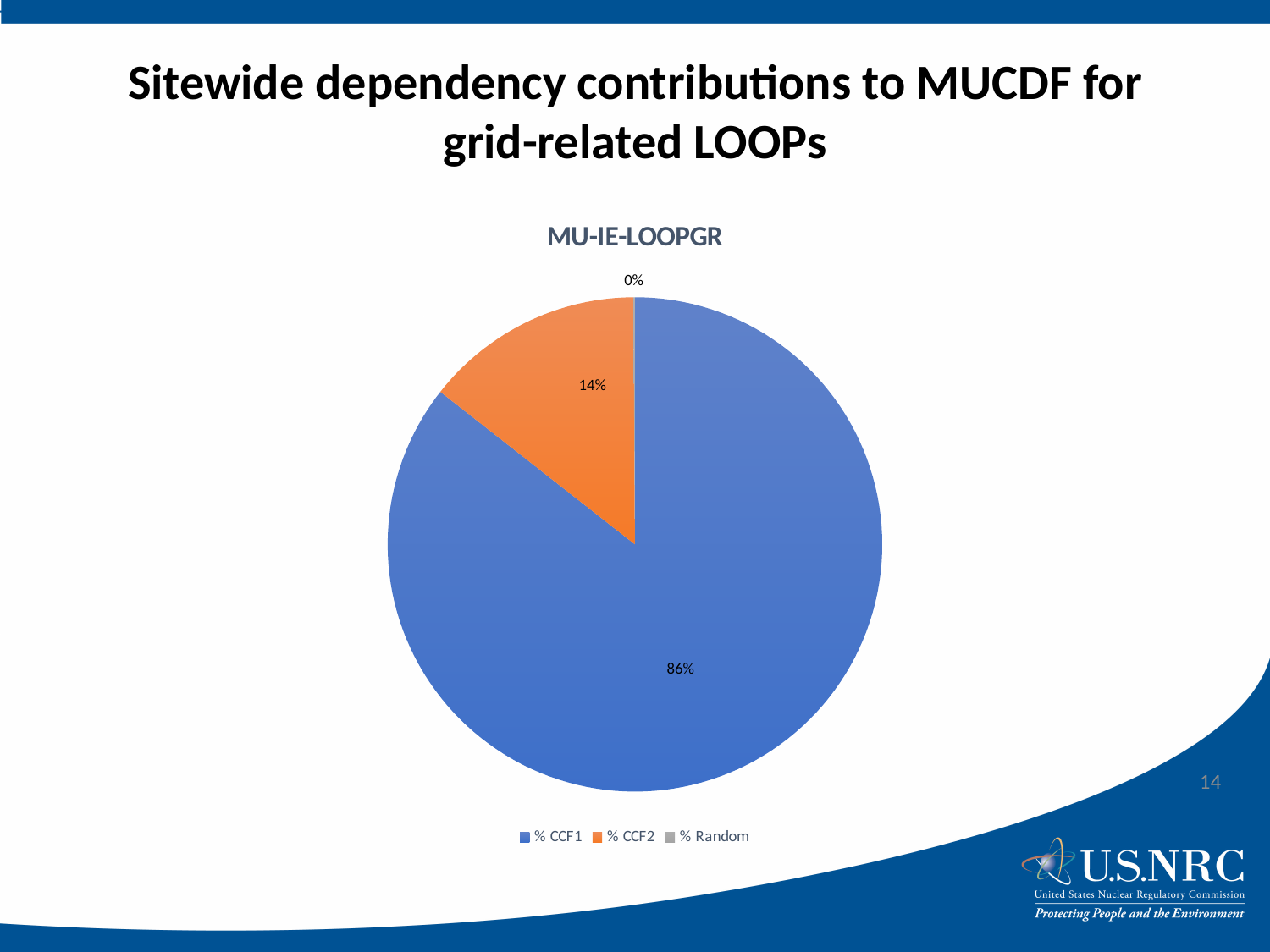

# Sitewide dependency contributions to MUCDF for grid-related LOOPs

### Chart:

| Category | MU-IE-LOOPGR | MU-IE-LOOPGR |
|---|---|---|
| % CCF1 | 85.5 | 85.5 |
| % CCF2 | 14.3 | 14.3 |
| % Random | 0.1 | 0.1 |
14